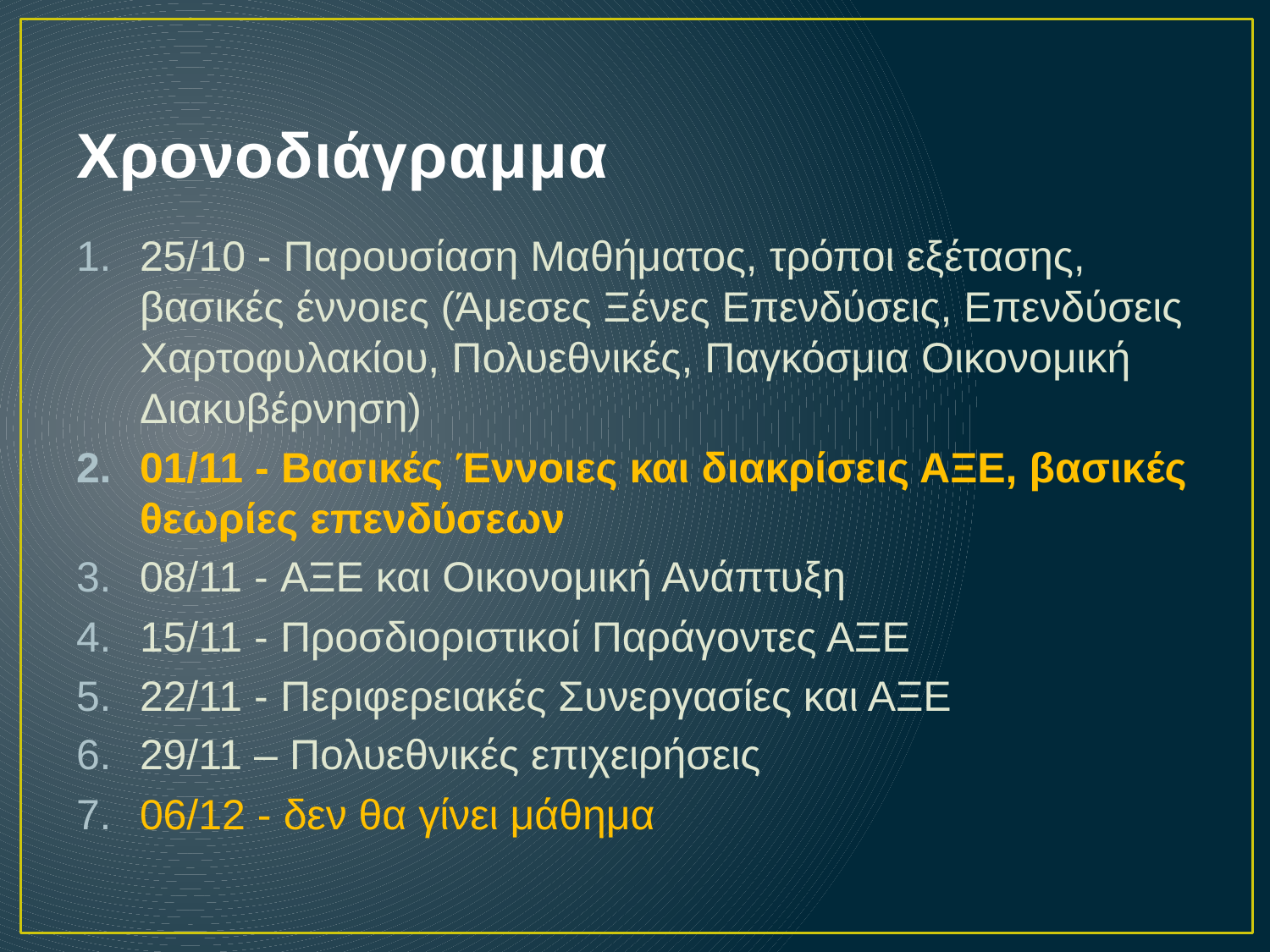

# Χρονοδιάγραμμα
25/10 - Παρουσίαση Μαθήματος, τρόποι εξέτασης, βασικές έννοιες (Άμεσες Ξένες Επενδύσεις, Επενδύσεις Χαρτοφυλακίου, Πολυεθνικές, Παγκόσμια Οικονομική Διακυβέρνηση)
01/11 - Βασικές Έννοιες και διακρίσεις ΑΞΕ, βασικές θεωρίες επενδύσεων
08/11 - ΑΞΕ και Οικονομική Ανάπτυξη
15/11 - Προσδιοριστικοί Παράγοντες ΑΞΕ
22/11 - Περιφερειακές Συνεργασίες και ΑΞΕ
29/11 – Πολυεθνικές επιχειρήσεις
06/12 - δεν θα γίνει μάθημα